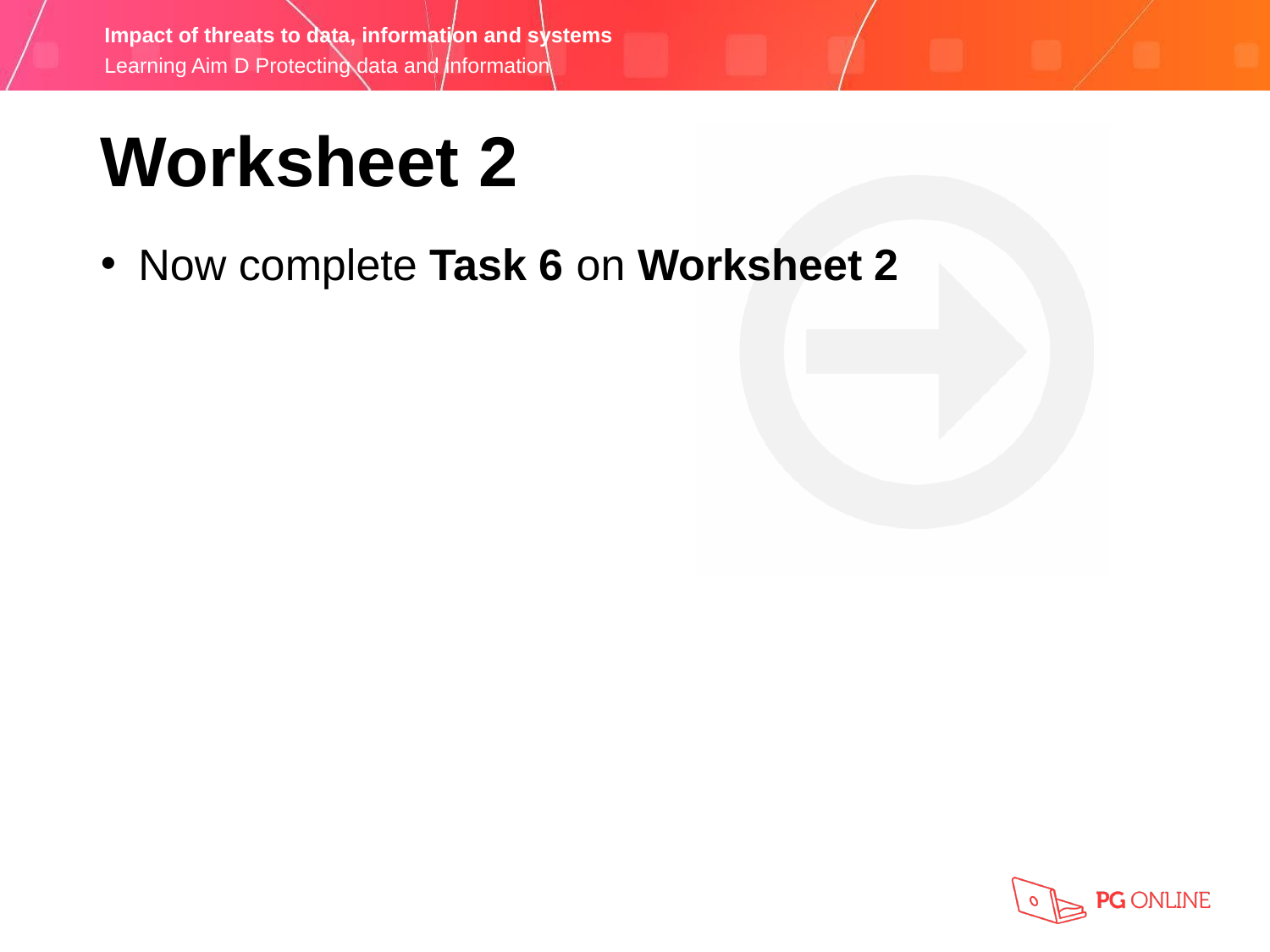

Worksheet 2
Now complete Task 6 on Worksheet 2